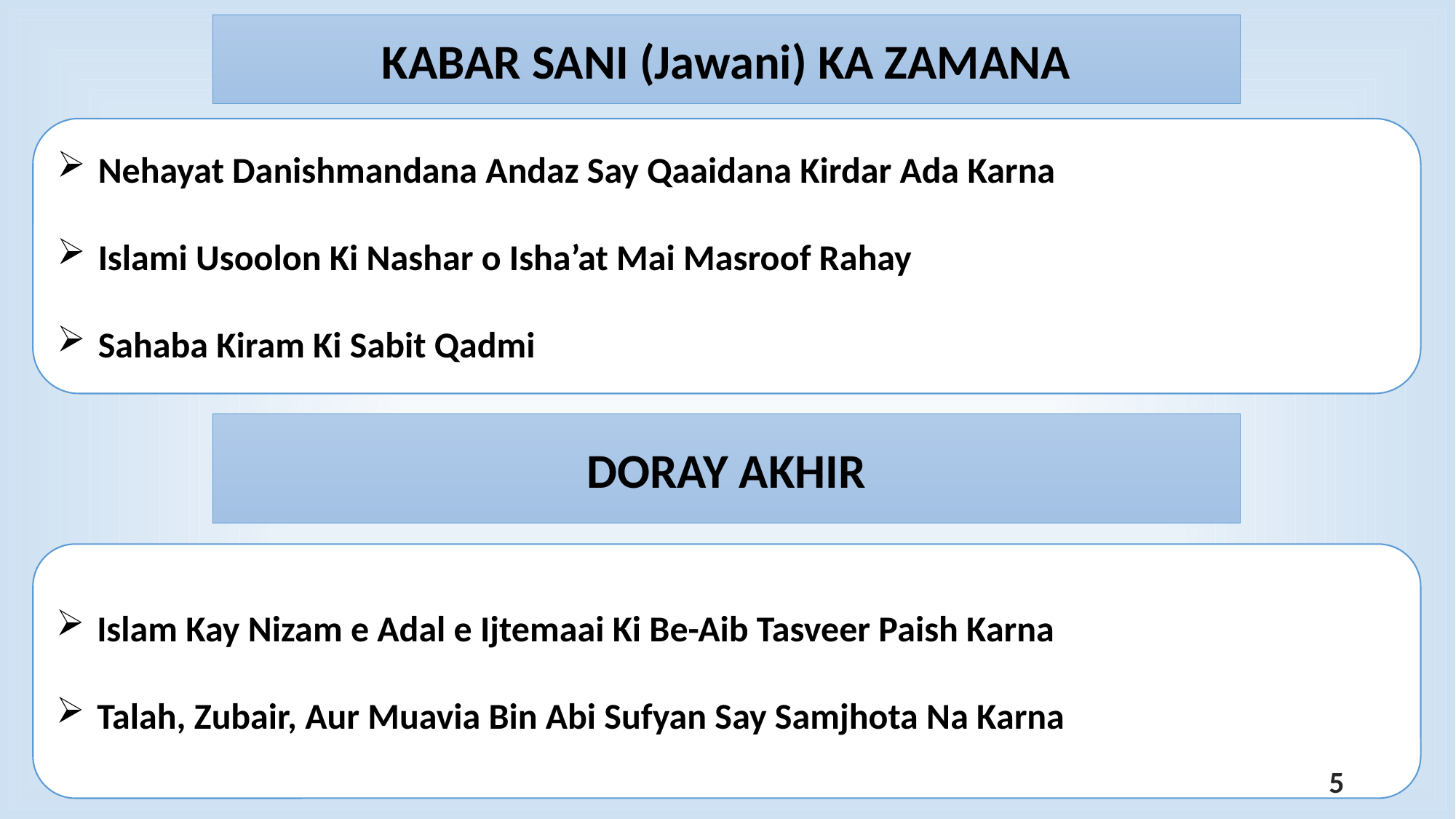

KABAR SANI (Jawani) KA ZAMANA
Nehayat Danishmandana Andaz Say Qaaidana Kirdar Ada Karna

Islami Usoolon Ki Nashar o Isha’at Mai Masroof Rahay

Sahaba Kiram Ki Sabit Qadmi
DORAY AKHIR
Islam Kay Nizam e Adal e Ijtemaai Ki Be-Aib Tasveer Paish Karna

Talah, Zubair, Aur Muavia Bin Abi Sufyan Say Samjhota Na Karna
5